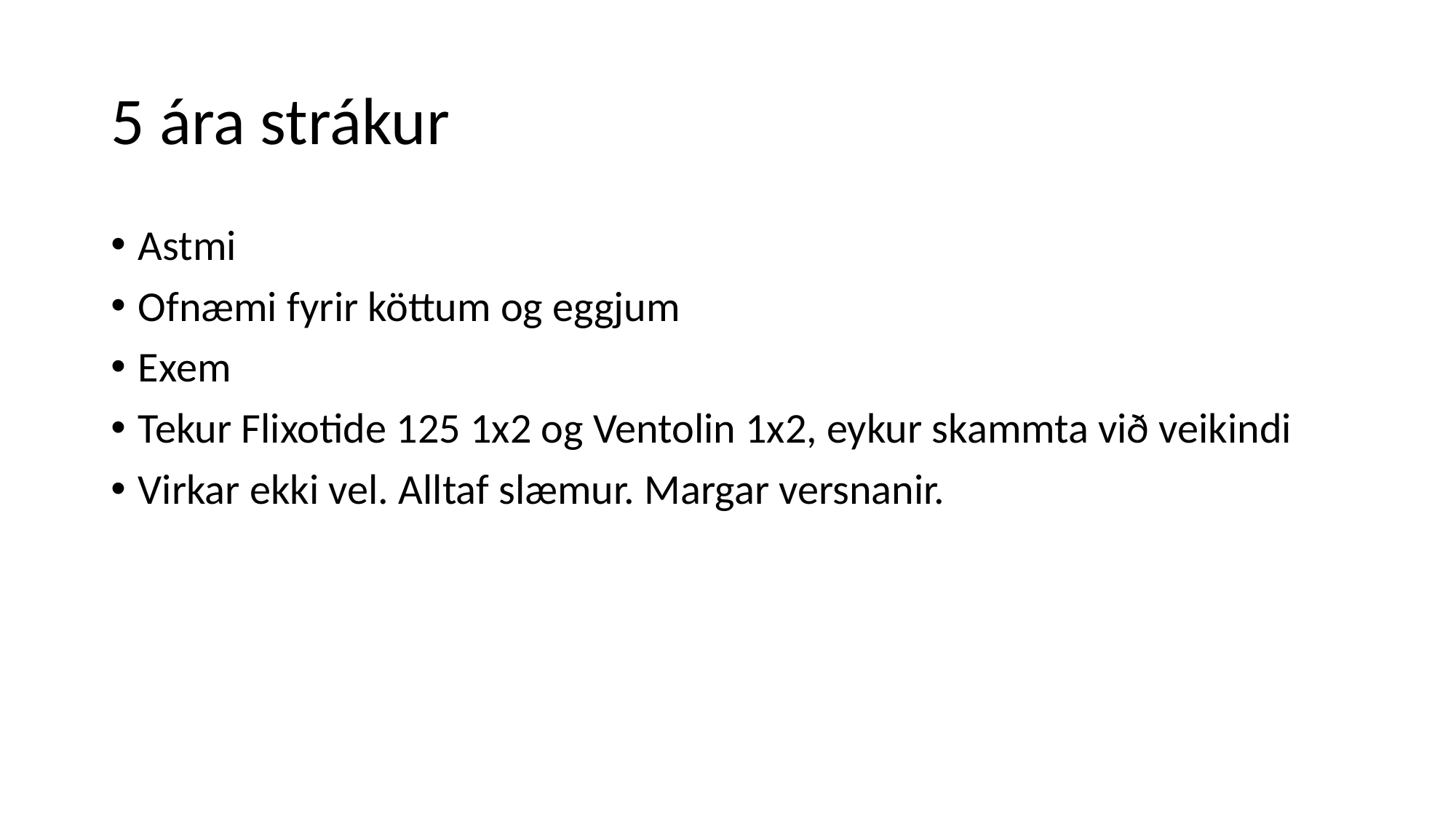

# 5 ára strákur
Astmi
Ofnæmi fyrir köttum og eggjum
Exem
Tekur Flixotide 125 1x2 og Ventolin 1x2, eykur skammta við veikindi
Virkar ekki vel. Alltaf slæmur. Margar versnanir.